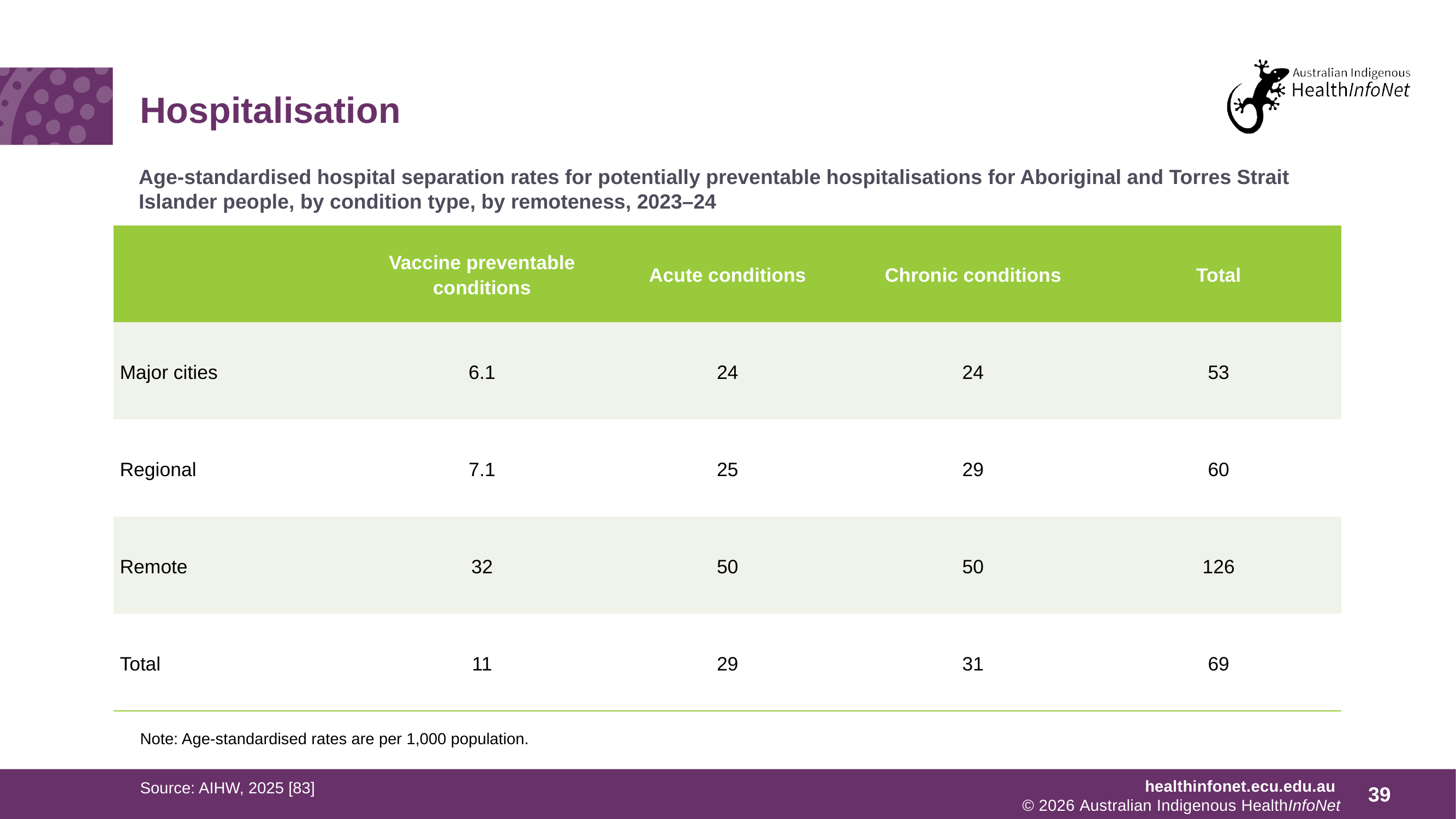

# Hospitalisation
Age-standardised hospital separation rates for potentially preventable hospitalisations for Aboriginal and Torres Strait Islander people, by condition type, by remoteness, 2023–24
|  | Vaccine preventable conditions | Acute conditions | Chronic conditions | Total |
| --- | --- | --- | --- | --- |
| Major cities | 6.1 | 24 | 24 | 53 |
| Regional | 7.1 | 25 | 29 | 60 |
| Remote | 32 | 50 | 50 | 126 |
| Total | 11 | 29 | 31 | 69 |
Note: Age-standardised rates are per 1,000 population.
Source: AIHW, 2025 [83]